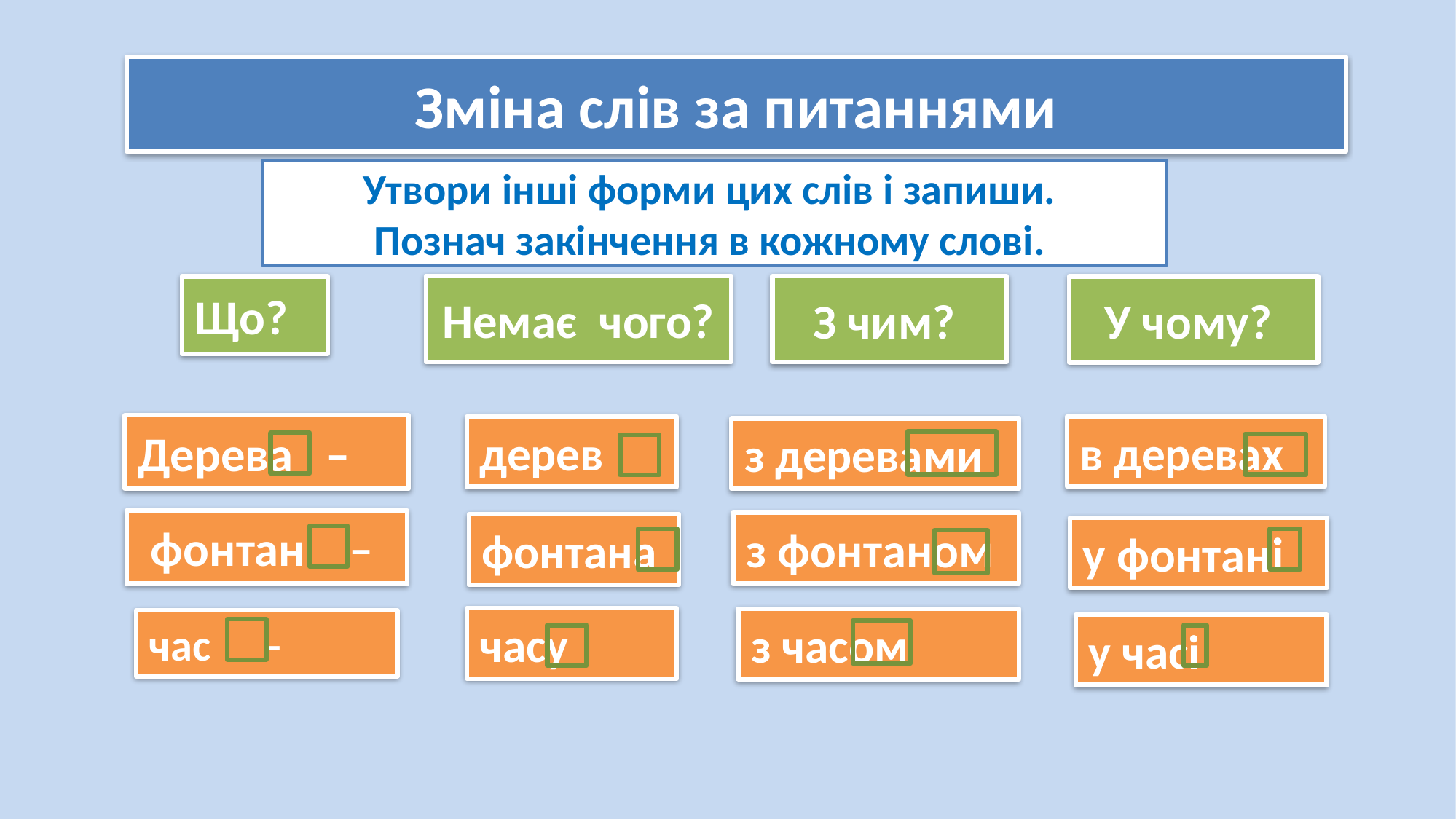

Зміна слів за питаннями
Утвори інші форми цих слів і запиши.
Познач закінчення в кожному слові.
Немає  чого?
Що?
З чим?
У чому?
Дерева   –
в деревах
дерев
з деревами

 фонтан    –
з фонтаном
фонтана
у фонтані

часу
з часом
час     –
у часі